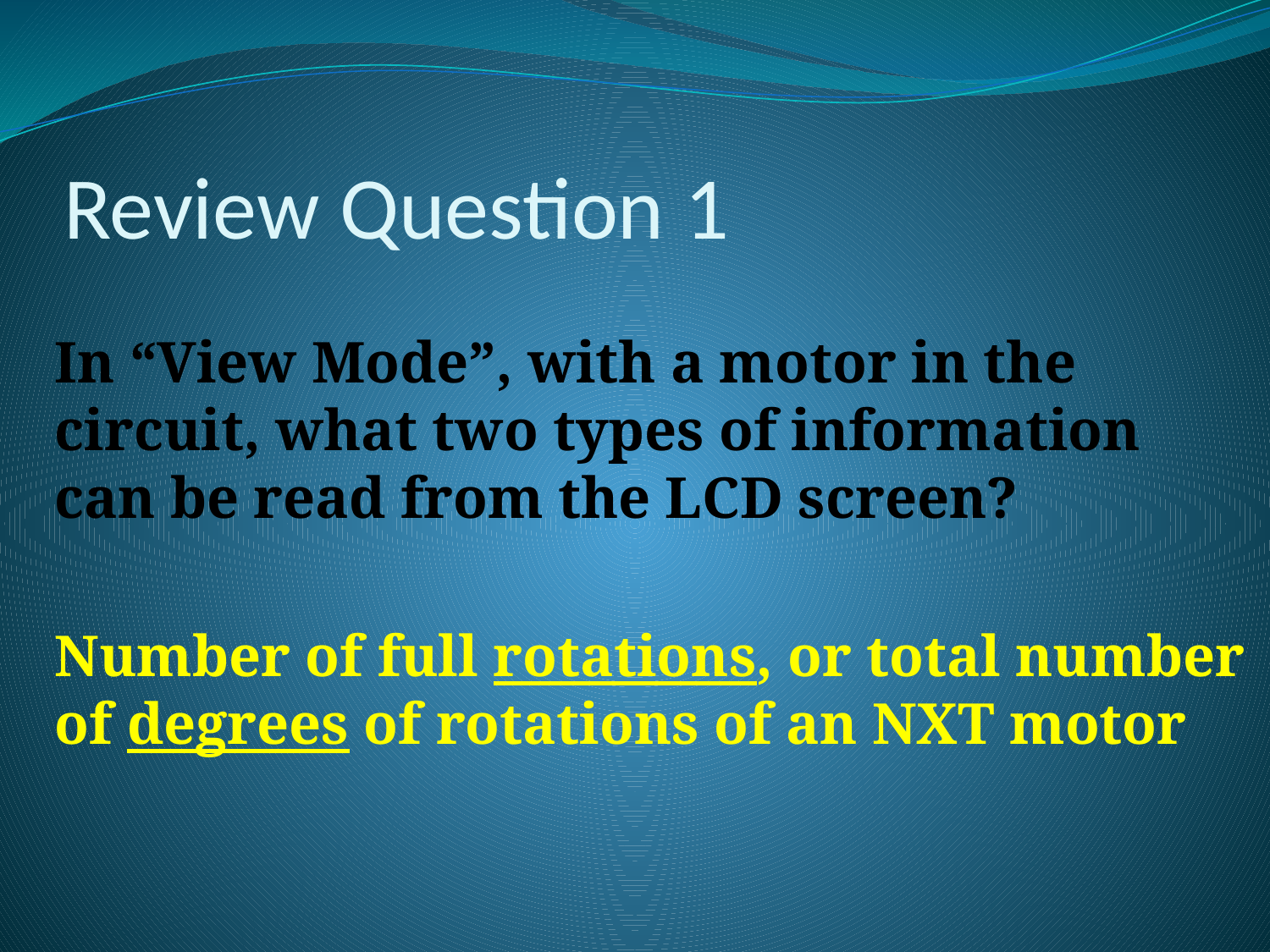

# Review Question 1

In “View Mode”, with a motor in the circuit, what two types of information can be read from the LCD screen?

Number of full rotations, or total number of degrees of rotations of an NXT motor